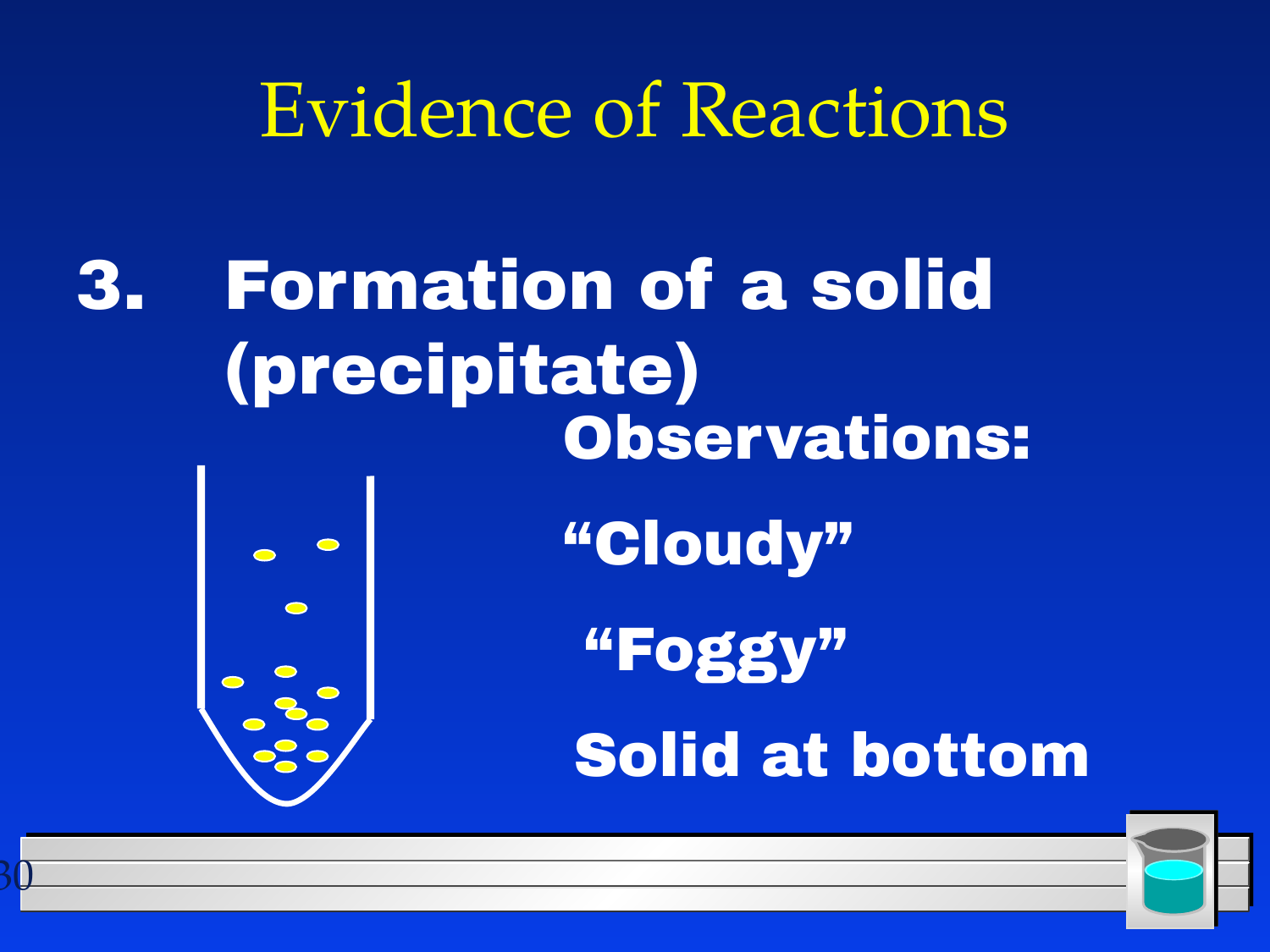

Evidence of Reactions
3.
Formation of a solid (precipitate)
Observations:

“Cloudy”

“Foggy”

Solid at bottom